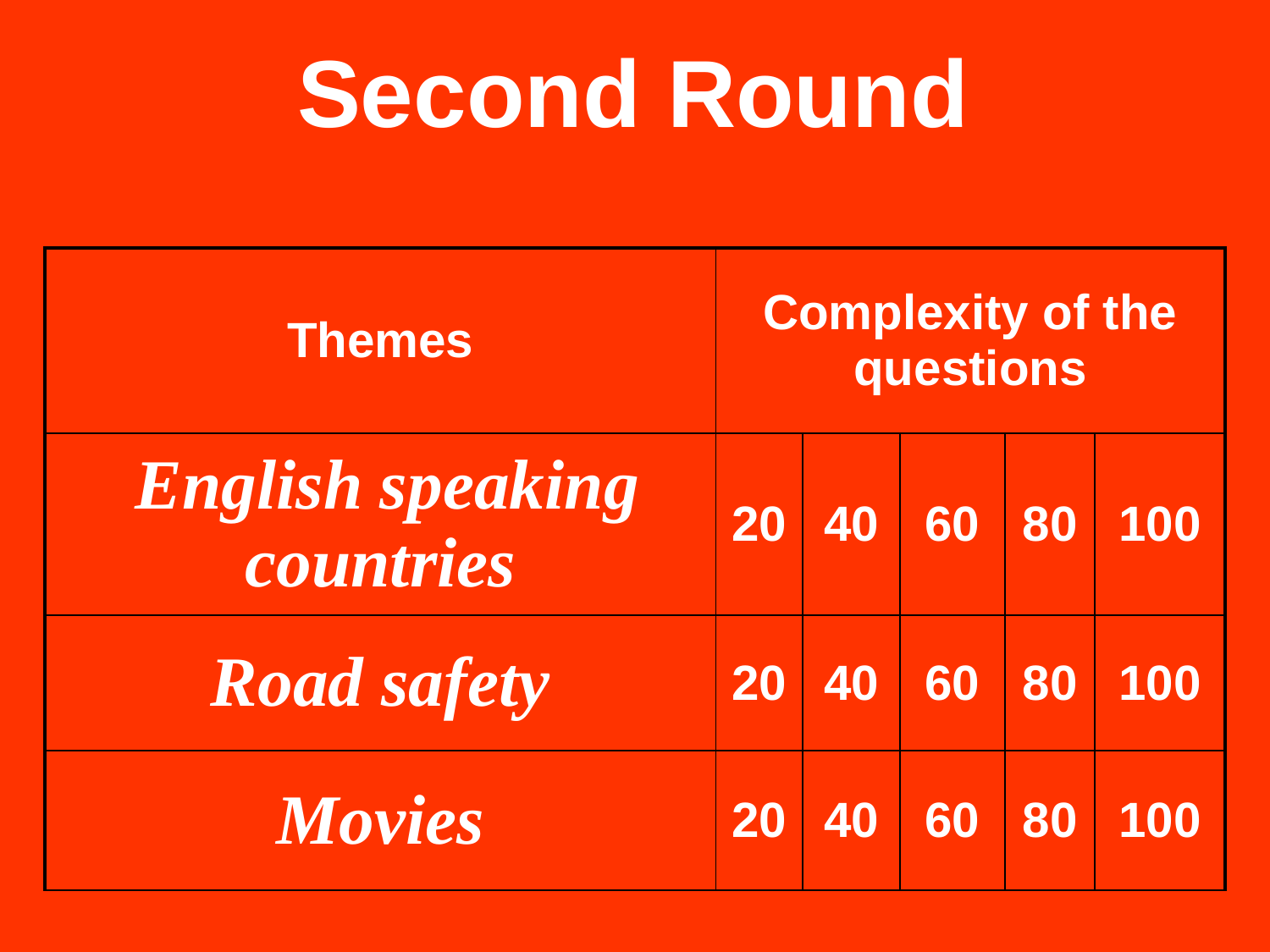

Second Round
| Themes | Complexity of the questions |  |  |  |  |
| --- | --- | --- | --- | --- | --- |
| English speaking countries | 20 | 40 | 60 | 80 | 100 |
| Road safety | 20 | 40 | 60 | 80 | 100 |
| Movies | 20 | 40 | 60 | 80 | 100 |